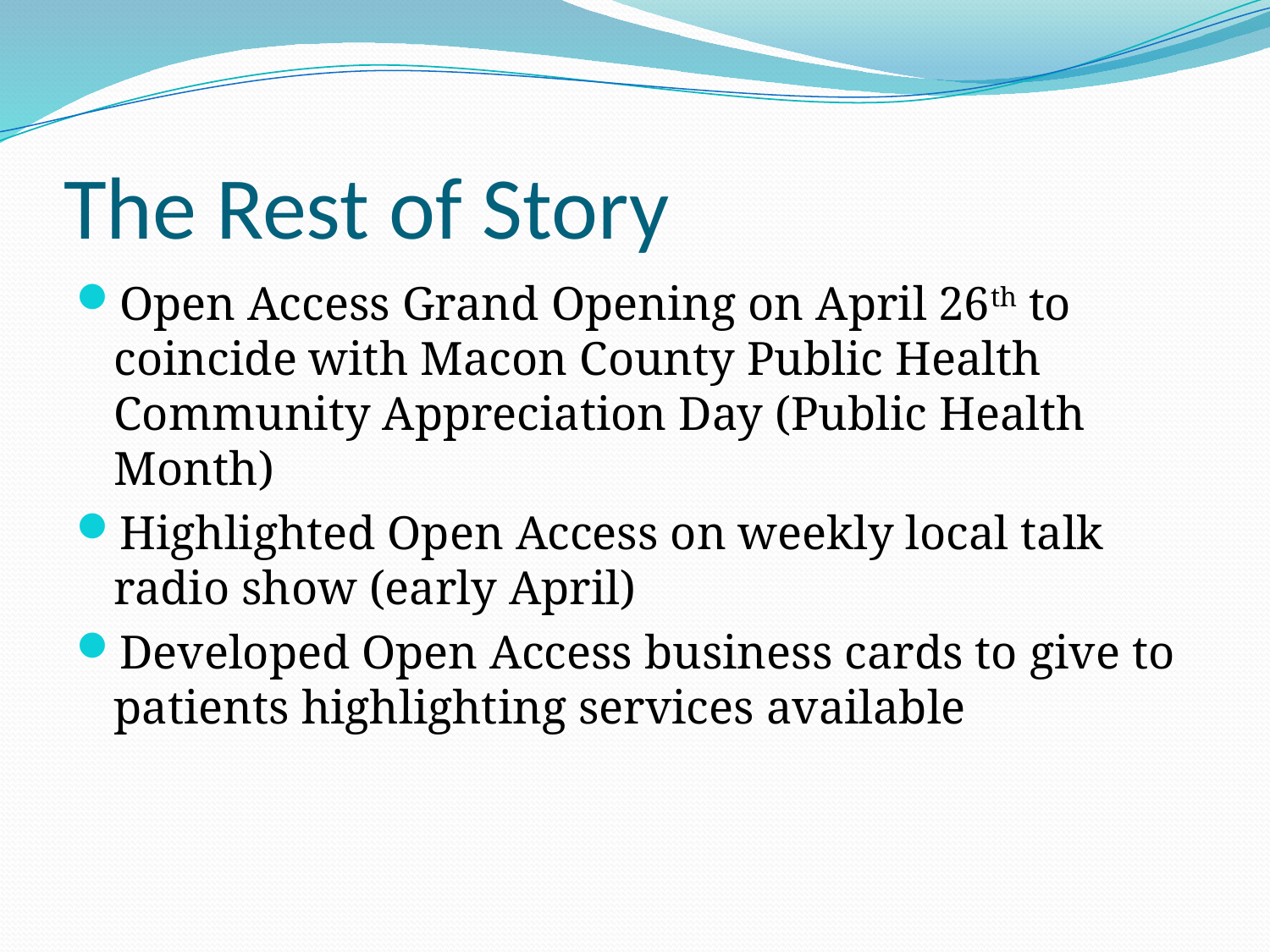

# The Rest of Story
Open Access Grand Opening on April 26th to coincide with Macon County Public Health Community Appreciation Day (Public Health Month)
Highlighted Open Access on weekly local talk radio show (early April)
Developed Open Access business cards to give to patients highlighting services available